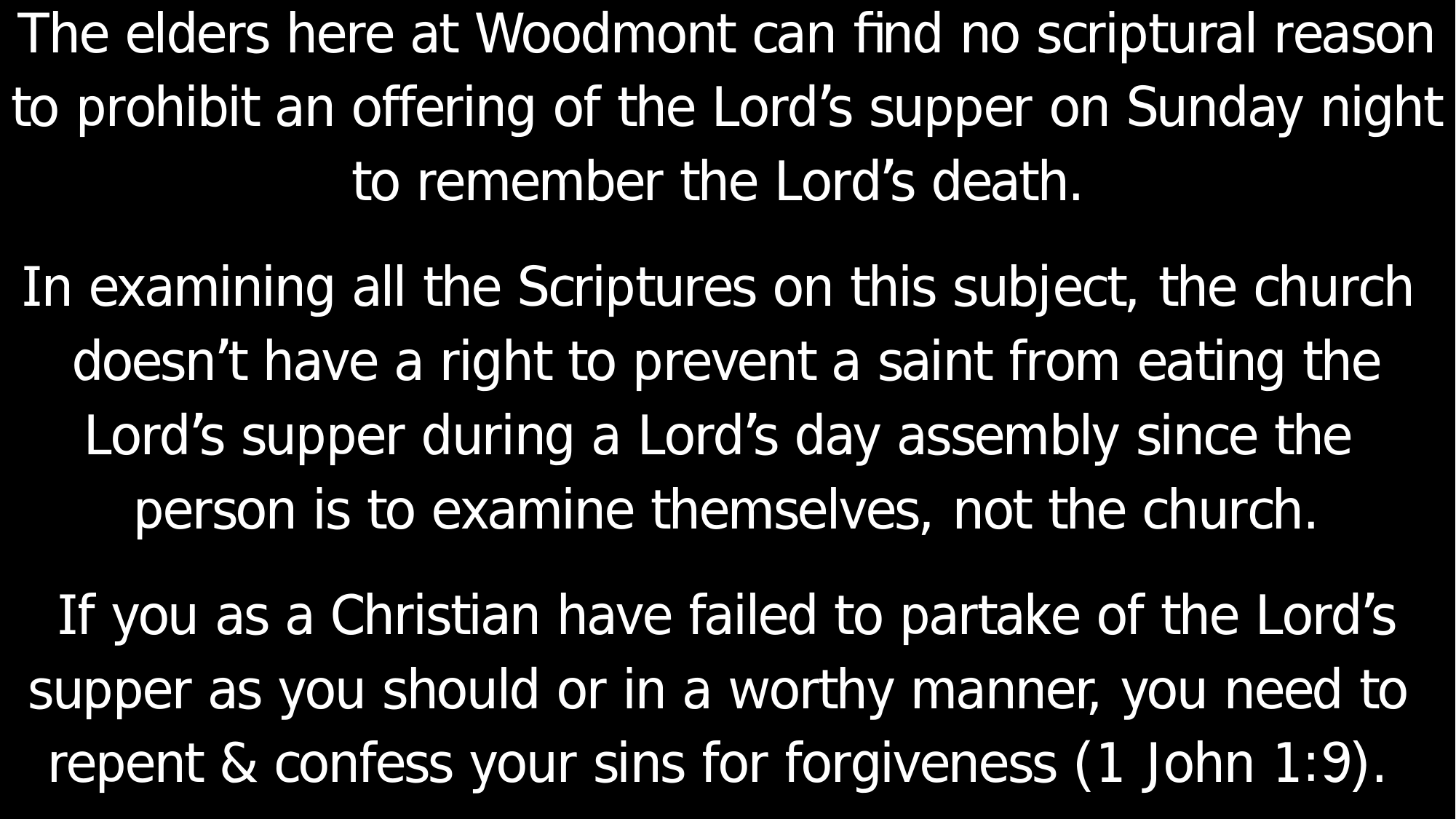

The elders here at Woodmont can find no scriptural reason
to prohibit an offering of the Lord’s supper on Sunday night
to remember the Lord’s death.

In examining all the Scriptures on this subject, the church
doesn’t have a right to prevent a saint from eating the
Lord’s supper during a Lord’s day assembly since the
person is to examine themselves, not the church.

If you as a Christian have failed to partake of the Lord’s
supper as you should or in a worthy manner, you need to
repent & confess your sins for forgiveness (1 John 1:9).